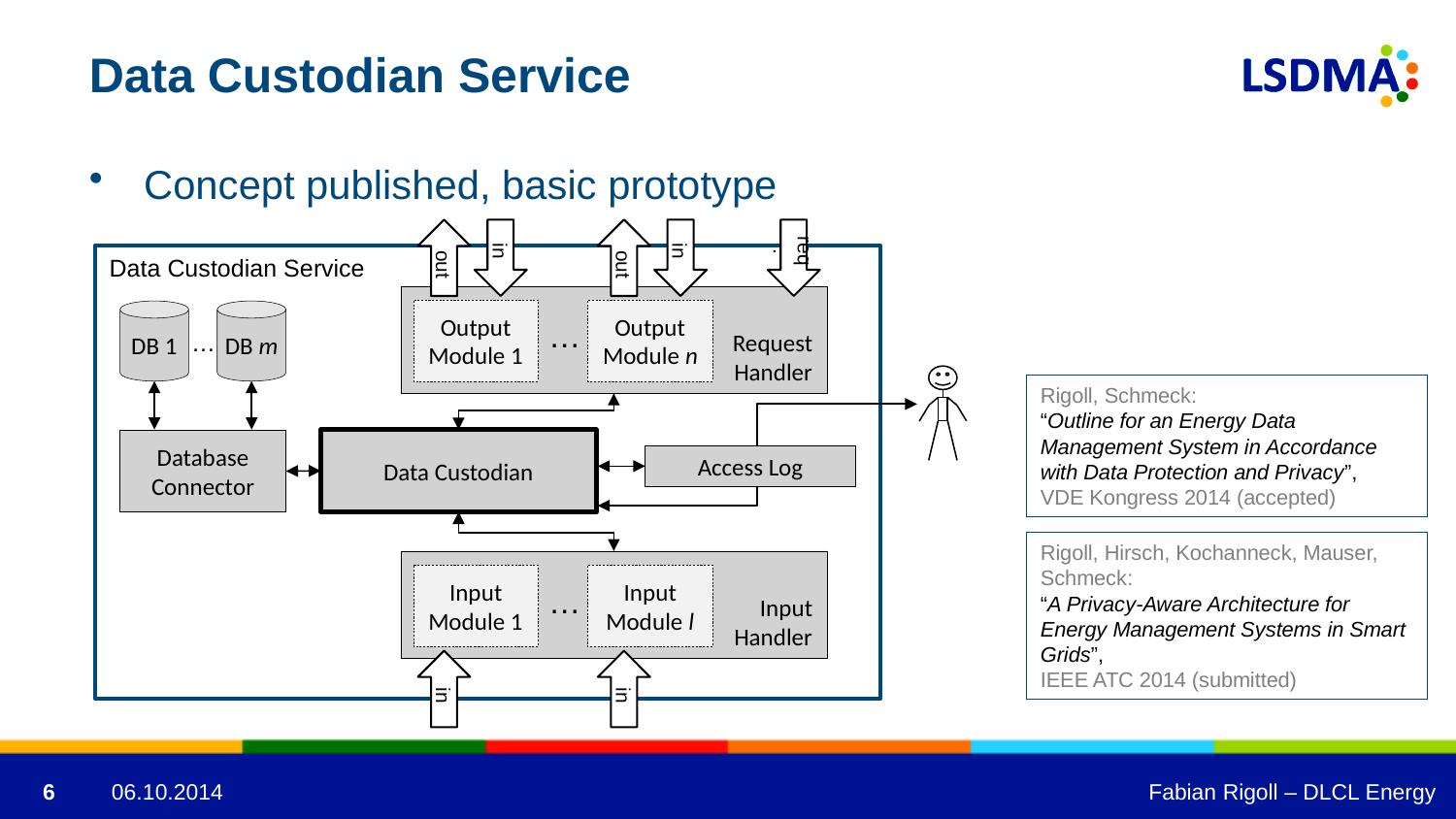

# Data Custodian Service
Concept published, basic prototype
in
in
req.
out
out
Data Custodian Service
Request
Handler
Output Module n
Output Module 1
DB 1
DB m
…
…

Data Custodian
Database Connector
Access Log
Input
Handler
Input
Module l
Input
Module 1
…
in
in
Rigoll, Schmeck:
“Outline for an Energy Data Management System in Accordance with Data Protection and Privacy”,
VDE Kongress 2014 (accepted)
Rigoll, Hirsch, Kochanneck, Mauser, Schmeck:
“A Privacy-Aware Architecture for Energy Management Systems in Smart Grids”,
IEEE ATC 2014 (submitted)